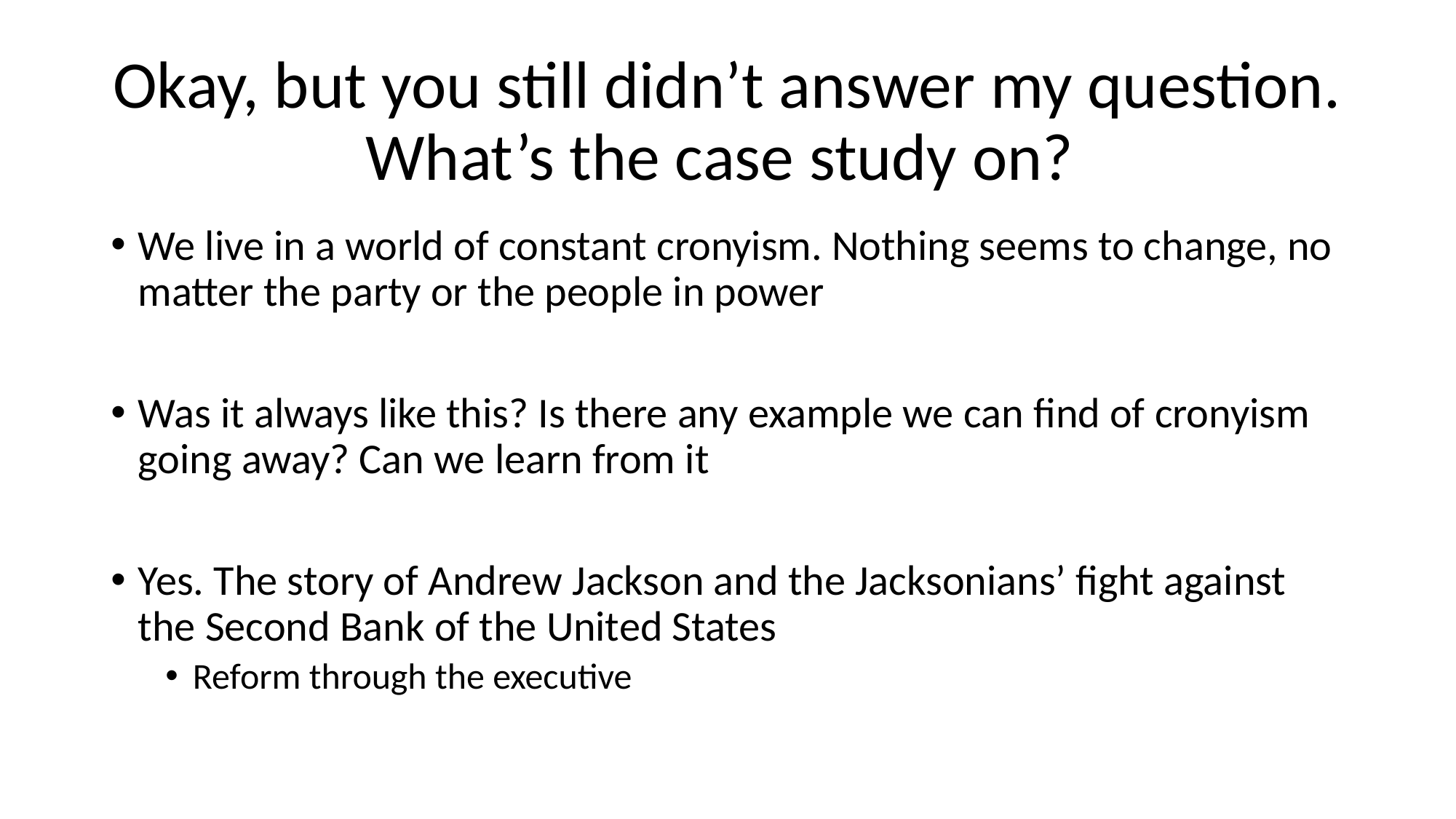

# Okay, but you still didn’t answer my question. What’s the case study on?
We live in a world of constant cronyism. Nothing seems to change, no matter the party or the people in power

Was it always like this? Is there any example we can find of cronyism going away? Can we learn from it

Yes. The story of Andrew Jackson and the Jacksonians’ fight against the Second Bank of the United States
Reform through the executive